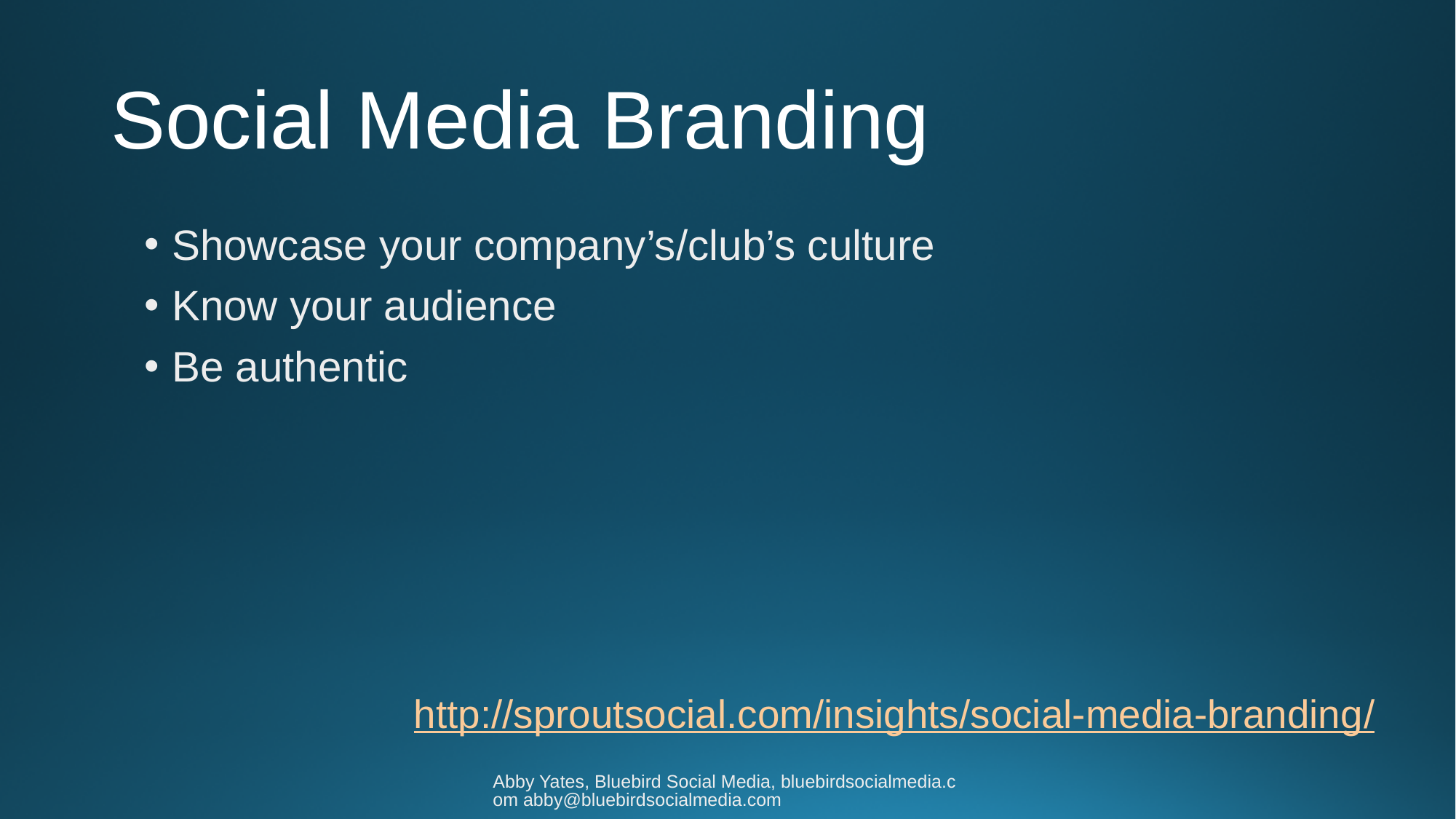

# Social Media Branding
Showcase your company’s/club’s culture
Know your audience
Be authentic

http://sproutsocial.com/insights/social-media-branding/

Abby Yates, Bluebird Social Media, bluebirdsocialmedia.com abby@bluebirdsocialmedia.com